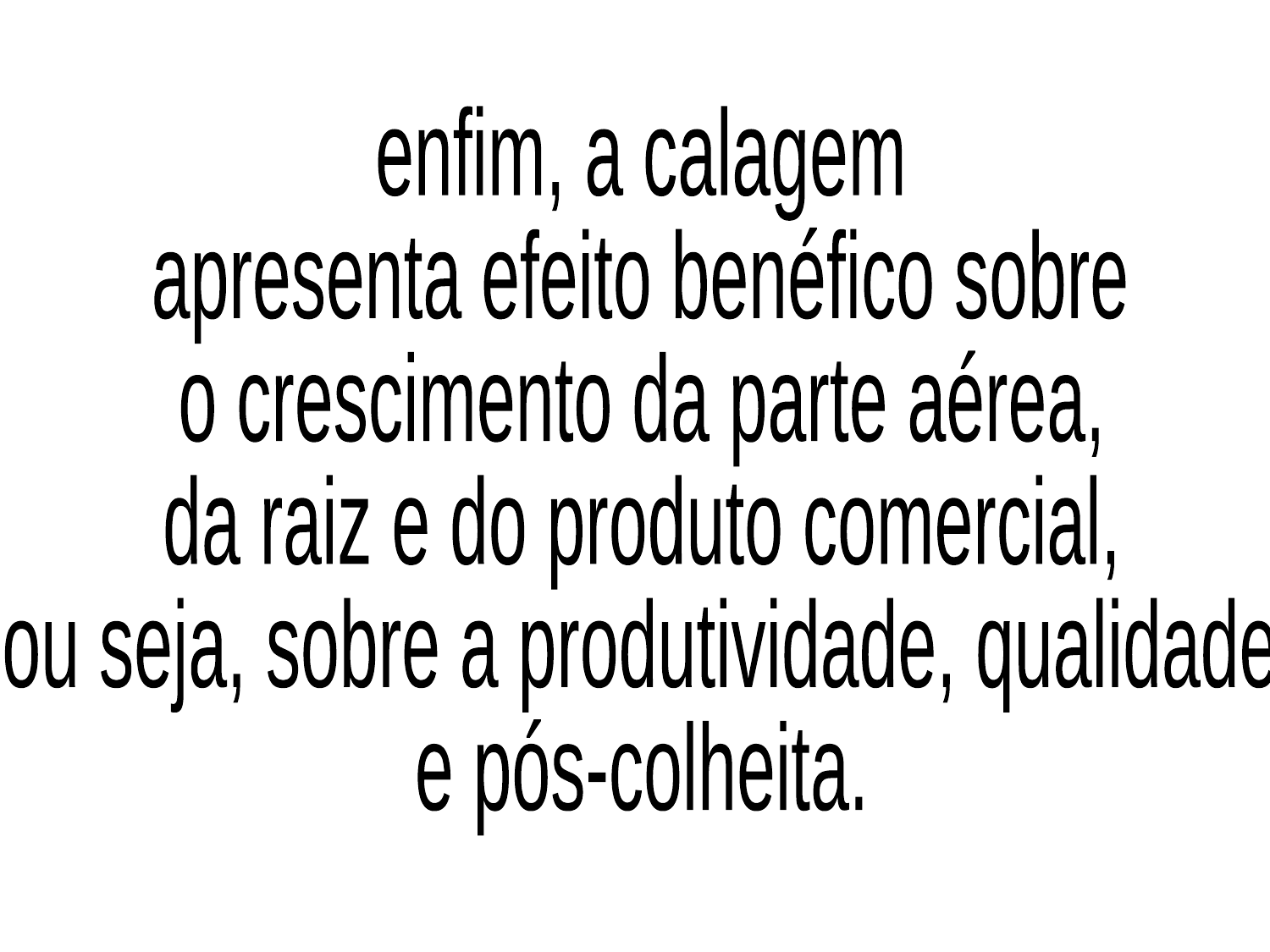

enfim, a calagem
apresenta efeito benéfico sobre
o crescimento da parte aérea,
da raiz e do produto comercial,
ou seja, sobre a produtividade, qualidade
e pós-colheita.